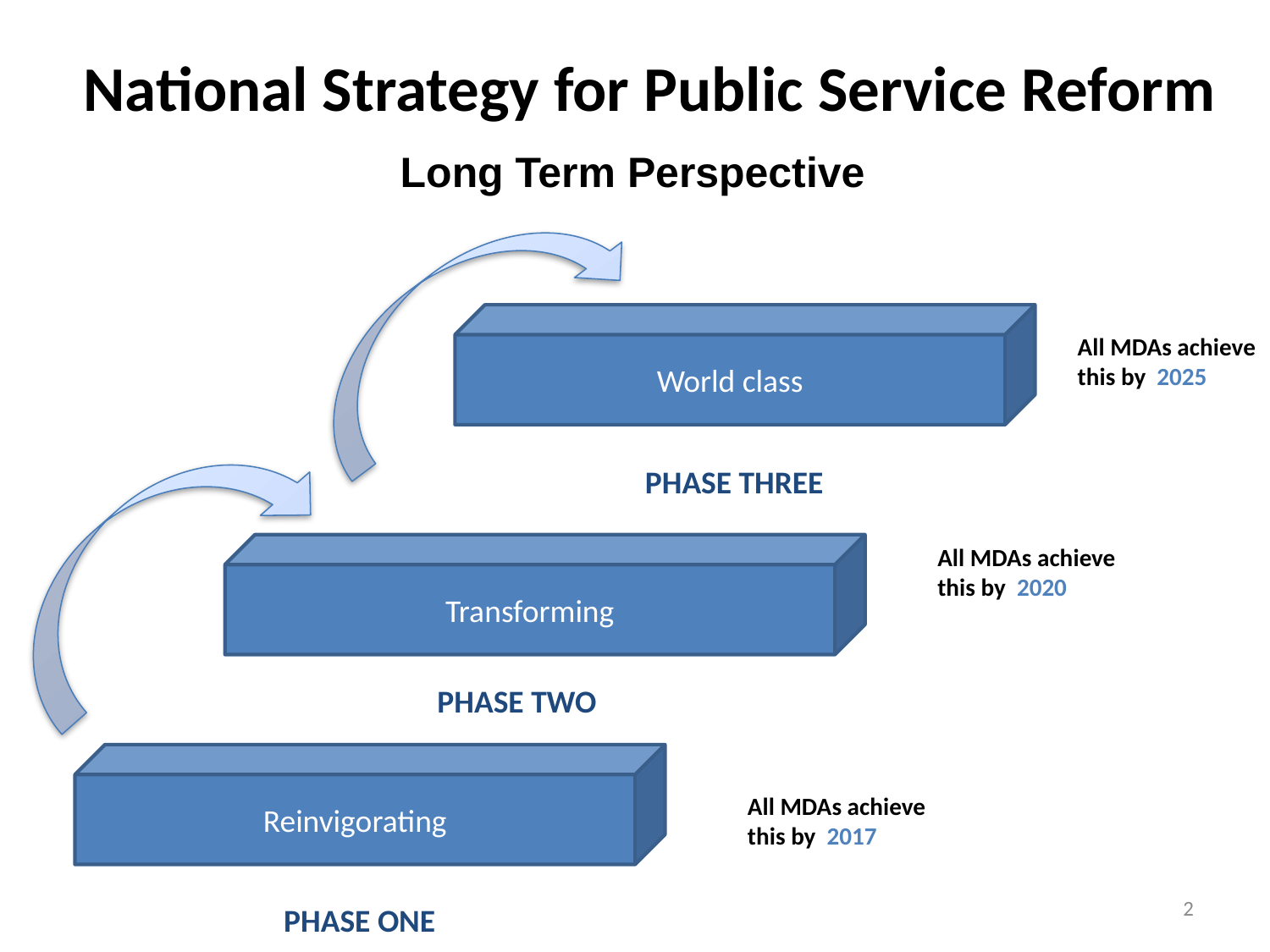

National Strategy for Public Service Reform
# Long Term Perspective

World class
All MDAs achieve this by  2025
PHASE THREE

Transforming
All MDAs achieve this by  2020

PHASE TWO
Reinvigorating
All MDAs achieve this by  2017
2
PHASE ONE